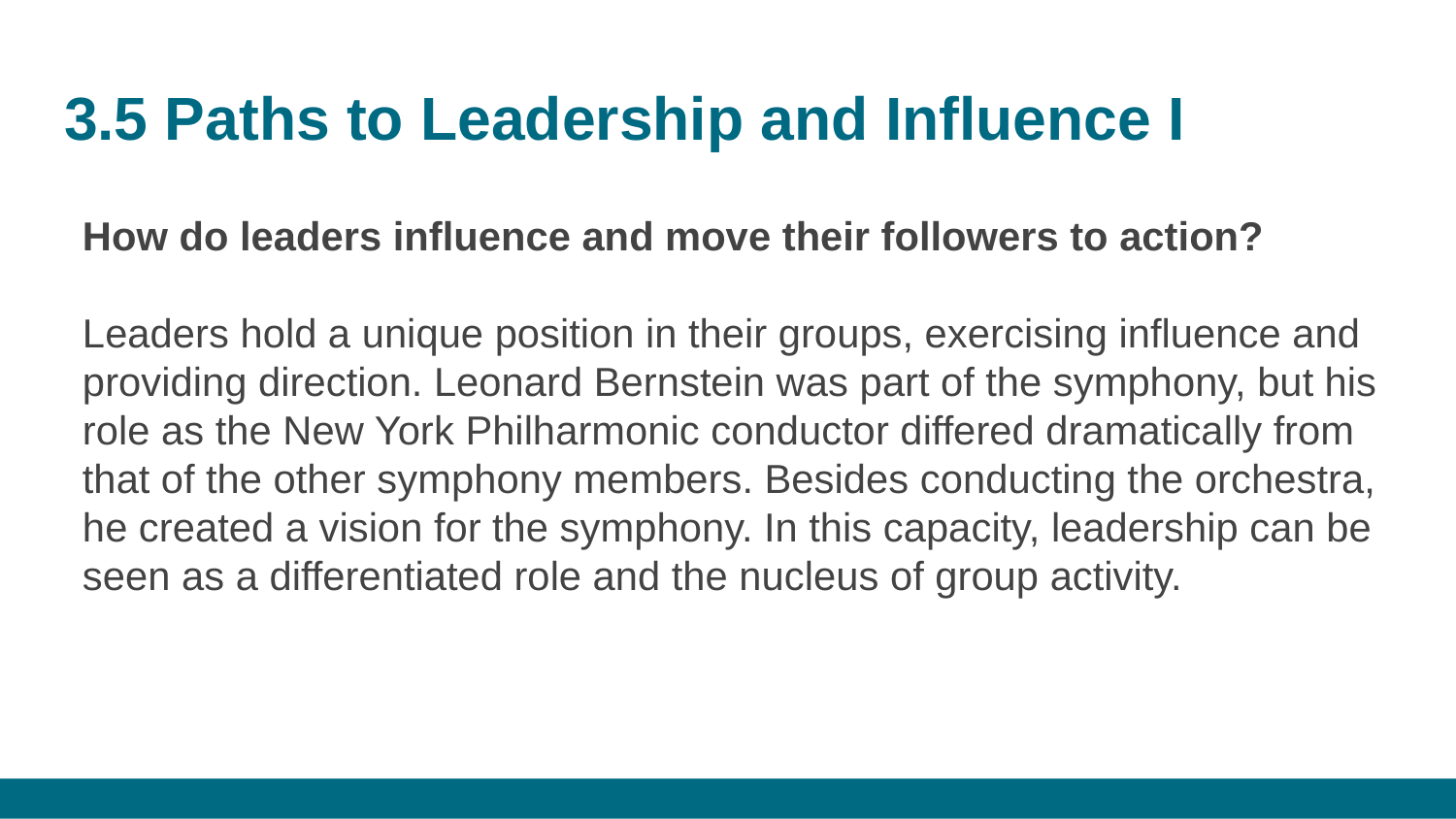

# 3.5 Paths to Leadership and Influence I
How do leaders influence and move their followers to action?

Leaders hold a unique position in their groups, exercising influence and providing direction. Leonard Bernstein was part of the symphony, but his role as the New York Philharmonic conductor differed dramatically from that of the other symphony members. Besides conducting the orchestra, he created a vision for the symphony. In this capacity, leadership can be seen as a differentiated role and the nucleus of group activity.